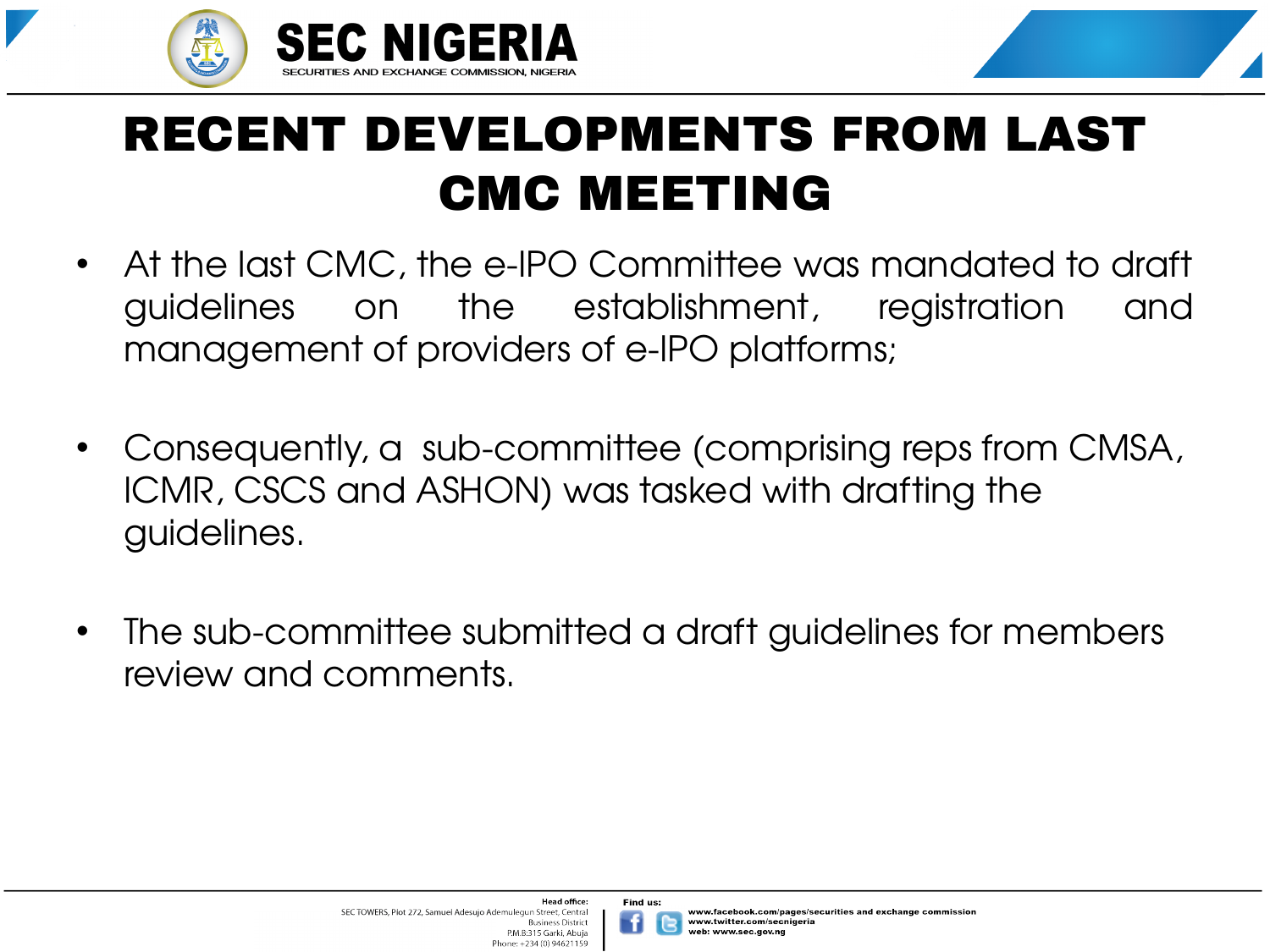

# RECENT DEVELOPMENTS FROM LAST CMC MEETING
At the last CMC, the e-IPO Committee was mandated to draft guidelines on the establishment, registration and management of providers of e-IPO platforms;

Consequently, a  sub-committee (comprising reps from CMSA, ICMR, CSCS and ASHON) was tasked with drafting the guidelines.

The sub-committee submitted a draft guidelines for members review and comments.